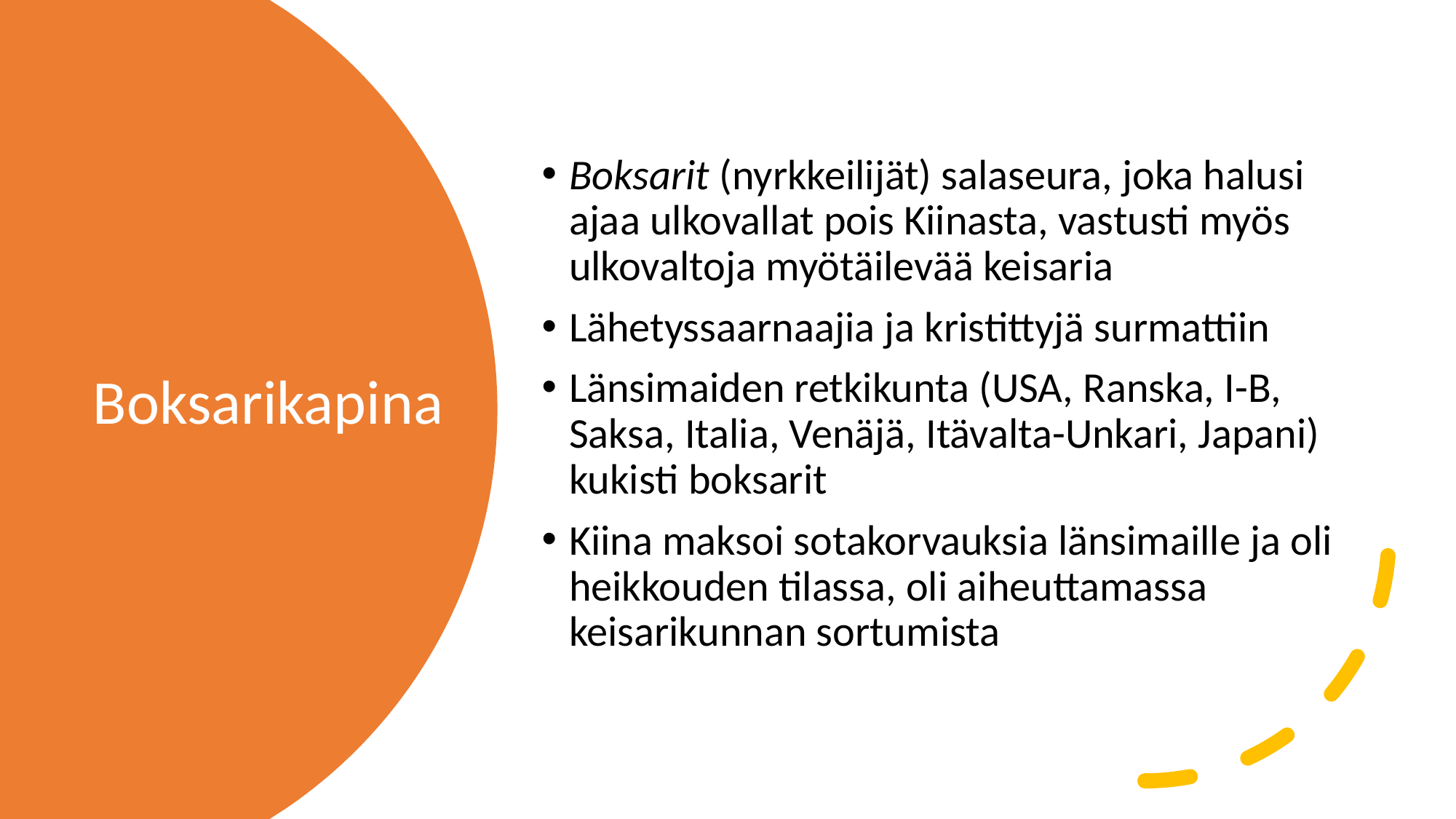

Boksarit (nyrkkeilijät) salaseura, joka halusi ajaa ulkovallat pois Kiinasta, vastusti myös ulkovaltoja myötäilevää keisaria
Lähetyssaarnaajia ja kristittyjä surmattiin
Länsimaiden retkikunta (USA, Ranska, I-B, Saksa, Italia, Venäjä, Itävalta-Unkari, Japani) kukisti boksarit
Kiina maksoi sotakorvauksia länsimaille ja oli heikkouden tilassa, oli aiheuttamassa keisarikunnan sortumista
# Boksarikapina